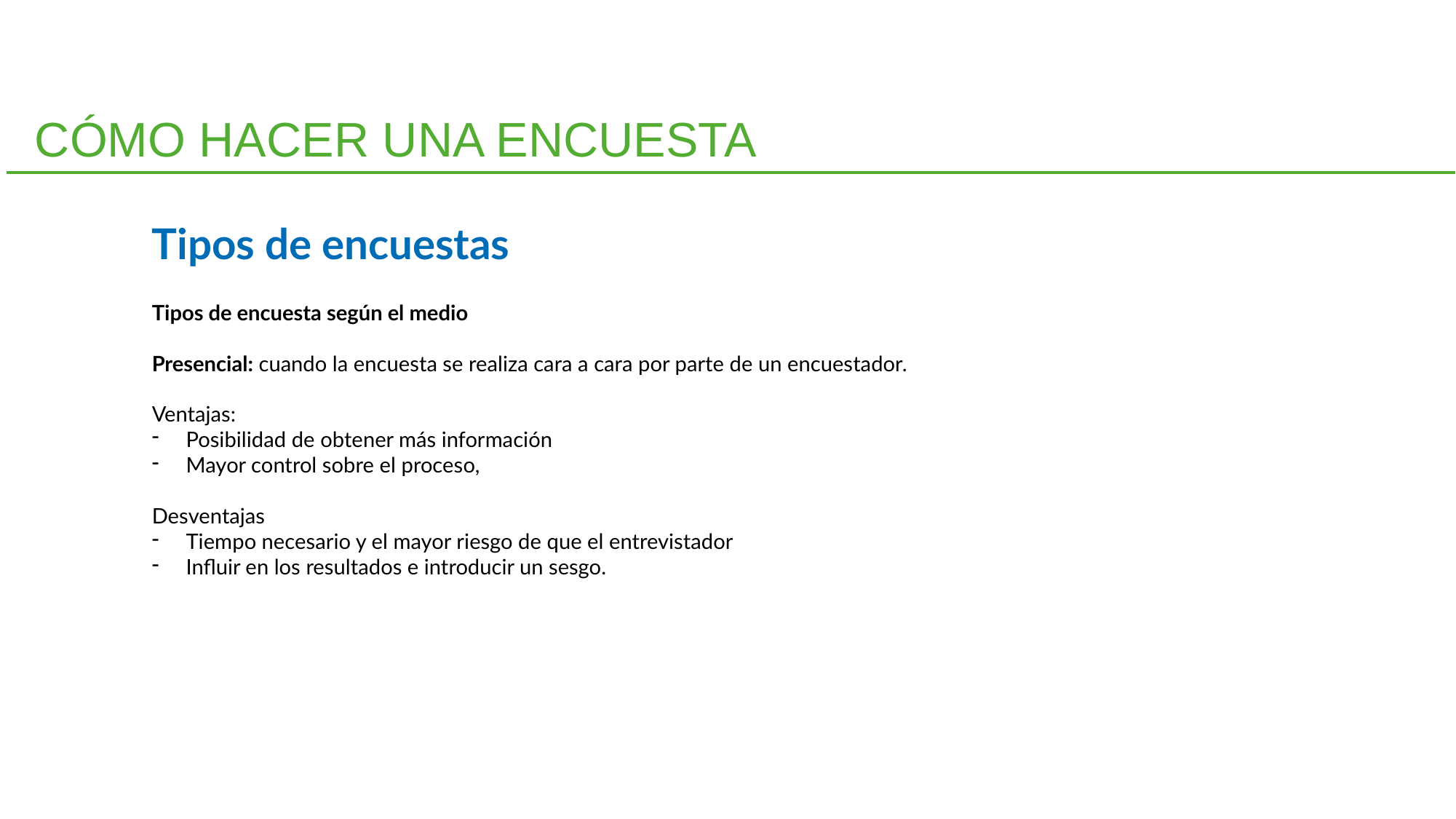

CÓMO HACER UNA ENCUESTA
Tipos de encuestas
Tipos de encuesta según el medio

Presencial: cuando la encuesta se realiza cara a cara por parte de un encuestador.

Ventajas:
Posibilidad de obtener más información
Mayor control sobre el proceso,

Desventajas
Tiempo necesario y el mayor riesgo de que el entrevistador
Influir en los resultados e introducir un sesgo.